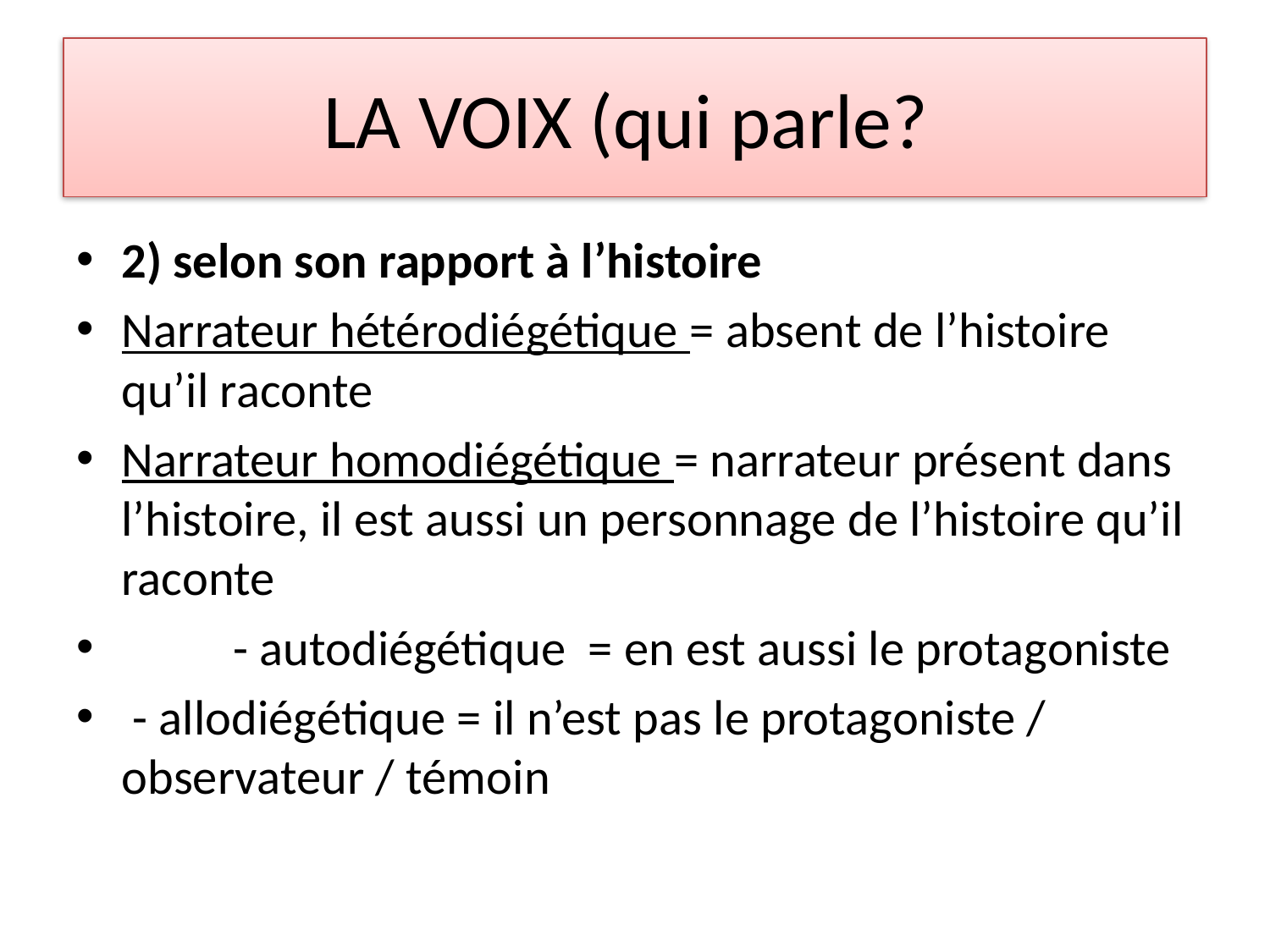

# LA VOIX (qui parle?
2) selon son rapport à l’histoire
Narrateur hétérodiégétique = absent de l’histoire qu’il raconte
Narrateur homodiégétique = narrateur présent dans l’histoire, il est aussi un personnage de l’histoire qu’il raconte
	- autodiégétique  = en est aussi le protagoniste
 - allodiégétique = il n’est pas le protagoniste / observateur / témoin